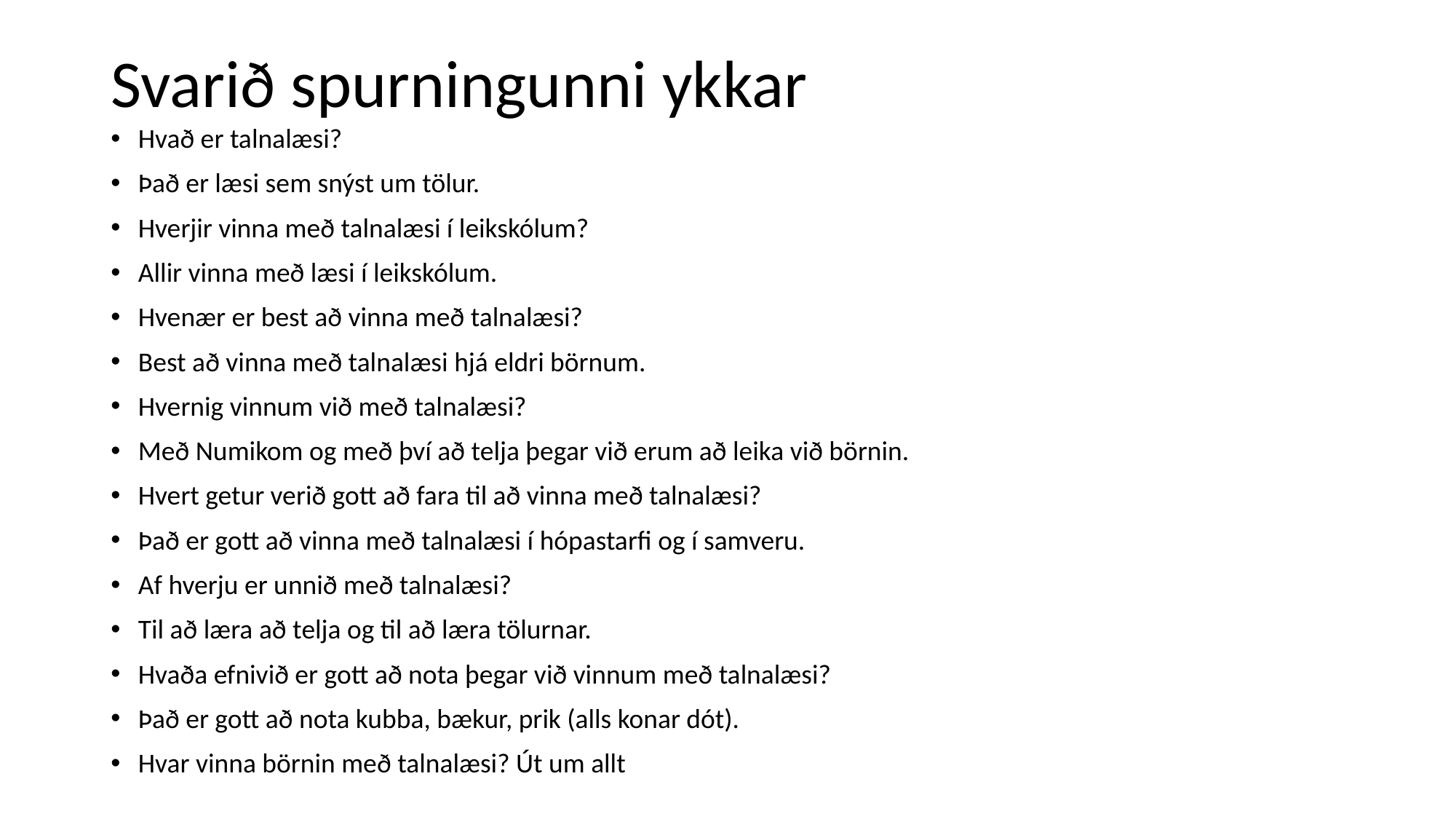

# Svarið spurningunni ykkar
Hvað er talnalæsi?
Það er læsi sem snýst um tölur.
Hverjir vinna með talnalæsi í leikskólum?
Allir vinna með læsi í leikskólum.
Hvenær er best að vinna með talnalæsi?
Best að vinna með talnalæsi hjá eldri börnum.
Hvernig vinnum við með talnalæsi?
Með Numikom og með því að telja þegar við erum að leika við börnin.
Hvert getur verið gott að fara til að vinna með talnalæsi?
Það er gott að vinna með talnalæsi í hópastarfi og í samveru.
Af hverju er unnið með talnalæsi?
Til að læra að telja og til að læra tölurnar.
Hvaða efnivið er gott að nota þegar við vinnum með talnalæsi?
Það er gott að nota kubba, bækur, prik (alls konar dót).
Hvar vinna börnin með talnalæsi? Út um allt